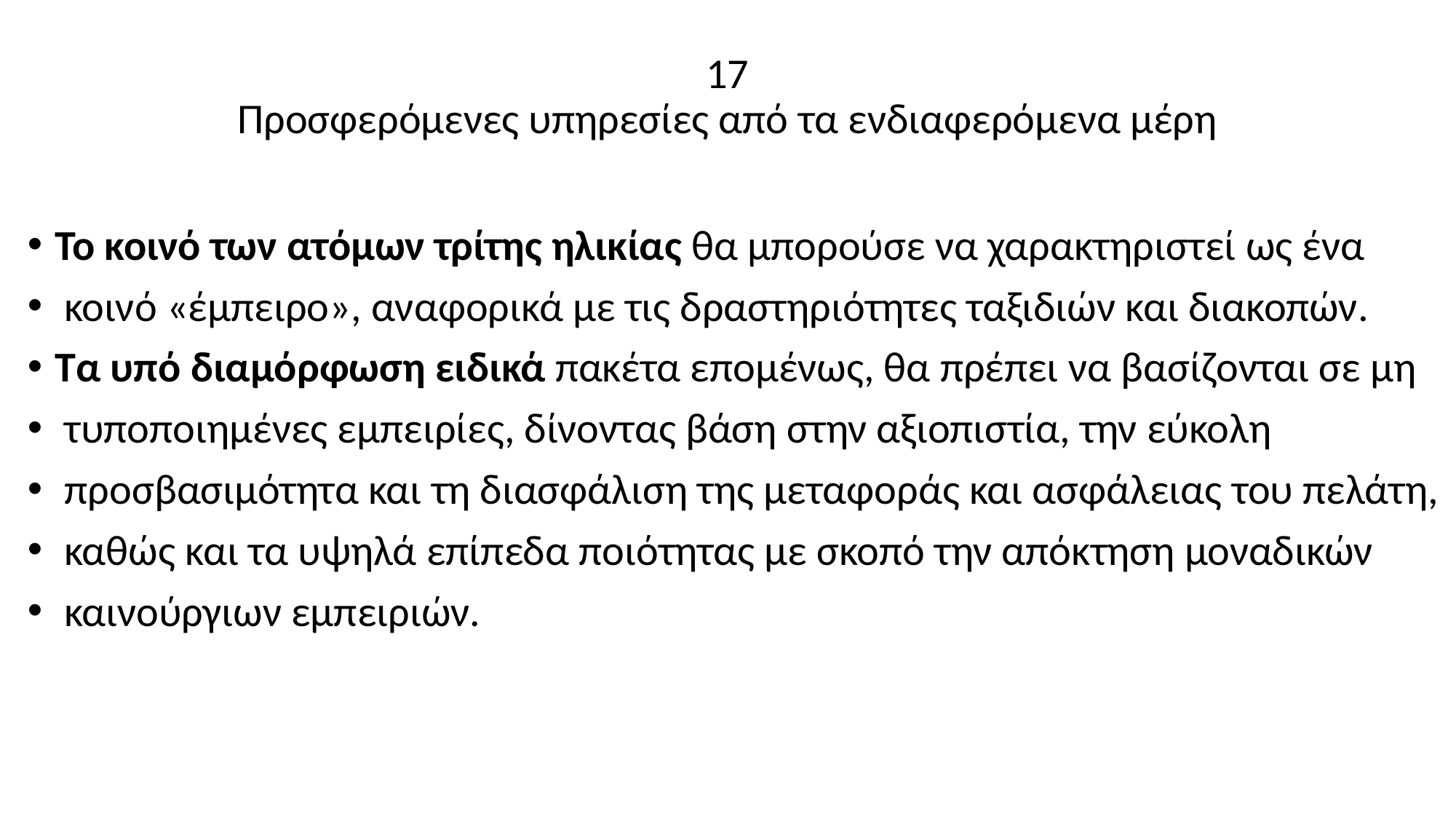

# 17 Προσφερόμενες υπηρεσίες από τα ενδιαφερόμενα μέρη
Το κοινό των ατόμων τρίτης ηλικίας θα μπορούσε να χαρακτηριστεί ως ένα
 κοινό «έμπειρο», αναφορικά με τις δραστηριότητες ταξιδιών και διακοπών.
Τα υπό διαμόρφωση ειδικά πακέτα επομένως, θα πρέπει να βασίζονται σε μη
 τυποποιημένες εμπειρίες, δίνοντας βάση στην αξιοπιστία, την εύκολη
 προσβασιμότητα και τη διασφάλιση της μεταφοράς και ασφάλειας του πελάτη,
 καθώς και τα υψηλά επίπεδα ποιότητας με σκοπό την απόκτηση μοναδικών
 καινούργιων εμπειριών.